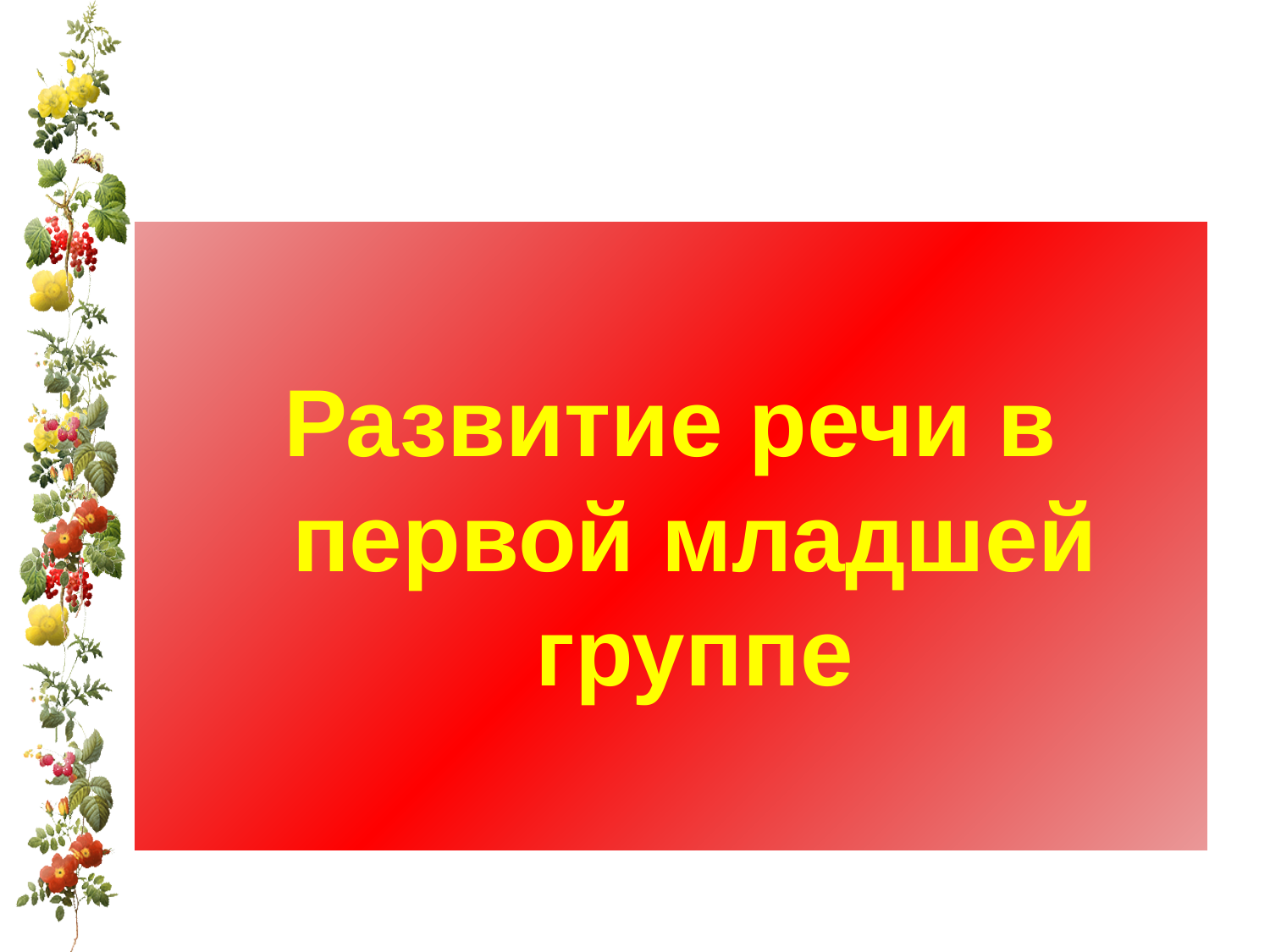

#

Развитие речи в первой младшей группе